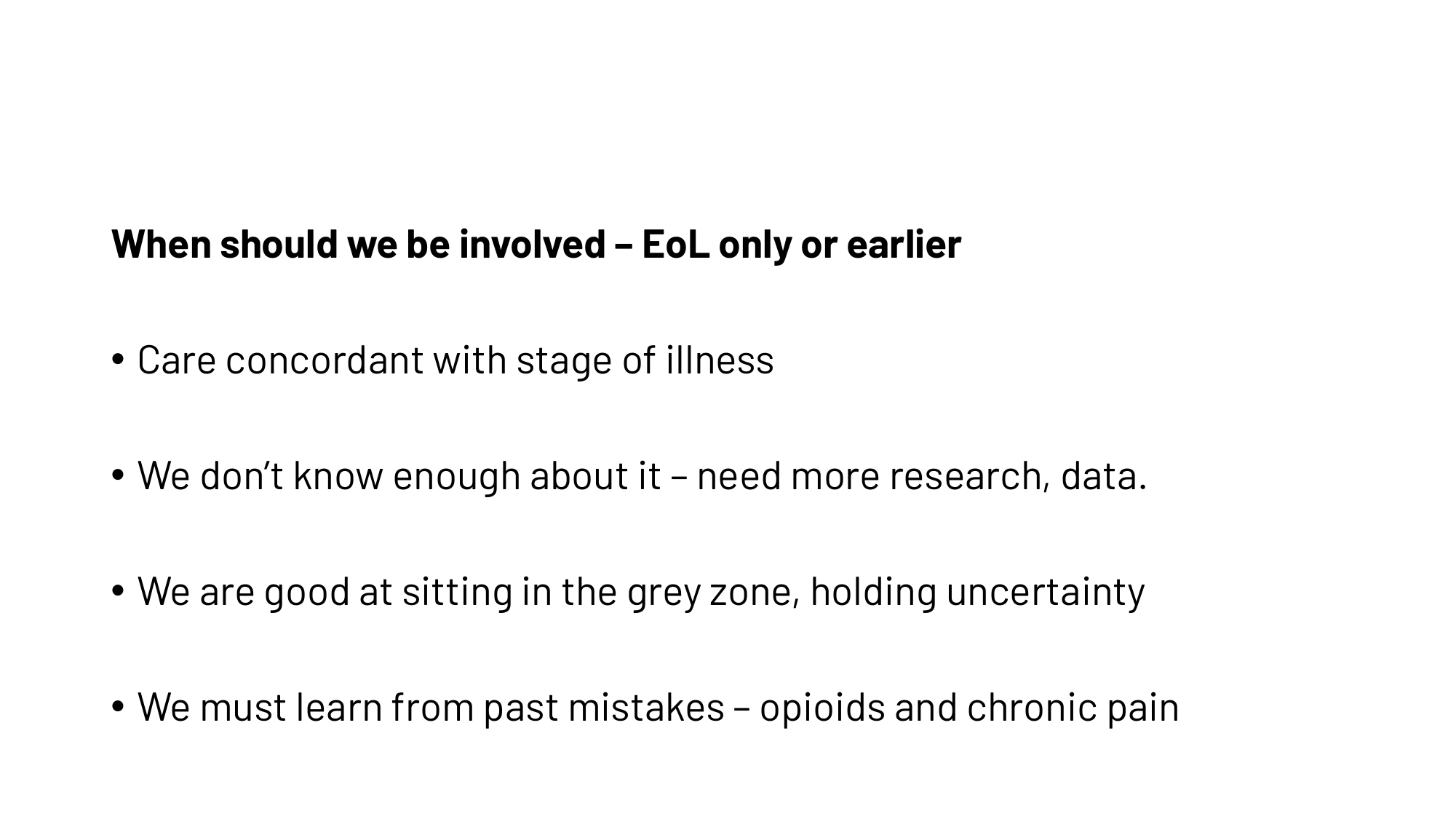

When should we be involved – EoL only or earlier

Care concordant with stage of illness

We don’t know enough about it – need more research, data.

We are good at sitting in the grey zone, holding uncertainty

We must learn from past mistakes – opioids and chronic pain